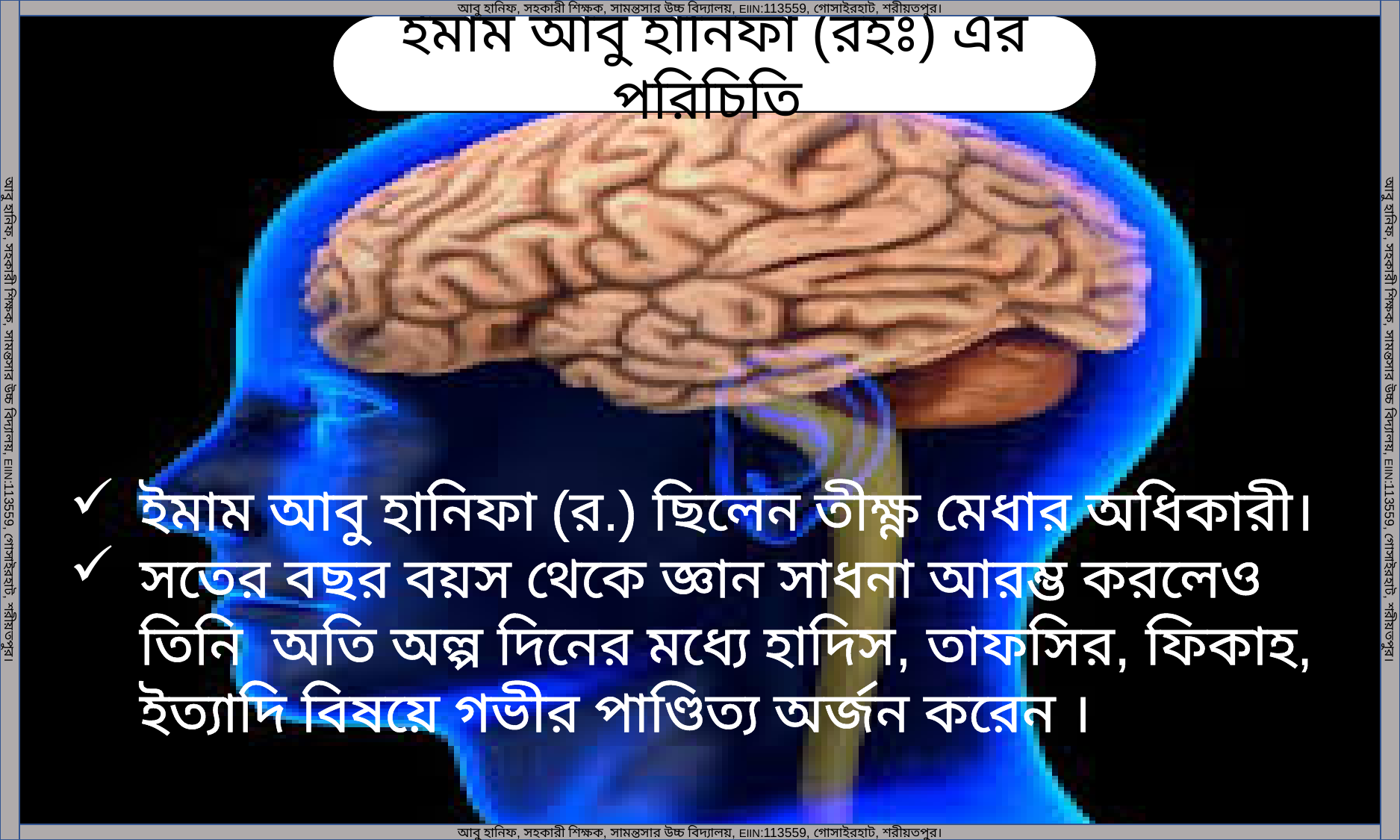

আবু হানিফ, সহকারী শিক্ষক, সামন্তসার উচ্চ বিদ্যালয়, EIIN:113559, গোসাইরহাট, শরীয়তপুর।
আবু হানিফ, সহকারী শিক্ষক, সামন্তসার উচ্চ বিদ্যালয়, EIIN:113559, গোসাইরহাট, শরীয়তপুর।
আবু হানিফ, সহকারী শিক্ষক, সামন্তসার উচ্চ বিদ্যালয়, EIIN:113559, গোসাইরহাট, শরীয়তপুর।
আবু হানিফ, সহকারী শিক্ষক, সামন্তসার উচ্চ বিদ্যালয়, EIIN:113559, গোসাইরহাট, শরীয়তপুর।
ইমাম আবু হানিফা (রহঃ) এর পরিচিতি
ইমাম আবু হানিফা (র.) ছিলেন তীক্ষ্ণ মেধার অধিকারী।
সতের বছর বয়স থেকে জ্ঞান সাধনা আরম্ভ করলেও তিনি  অতি অল্প দিনের মধ্যে হাদিস, তাফসির, ফিকাহ, ইত্যাদি বিষয়ে গভীর পাণ্ডিত্য অর্জন করেন ।